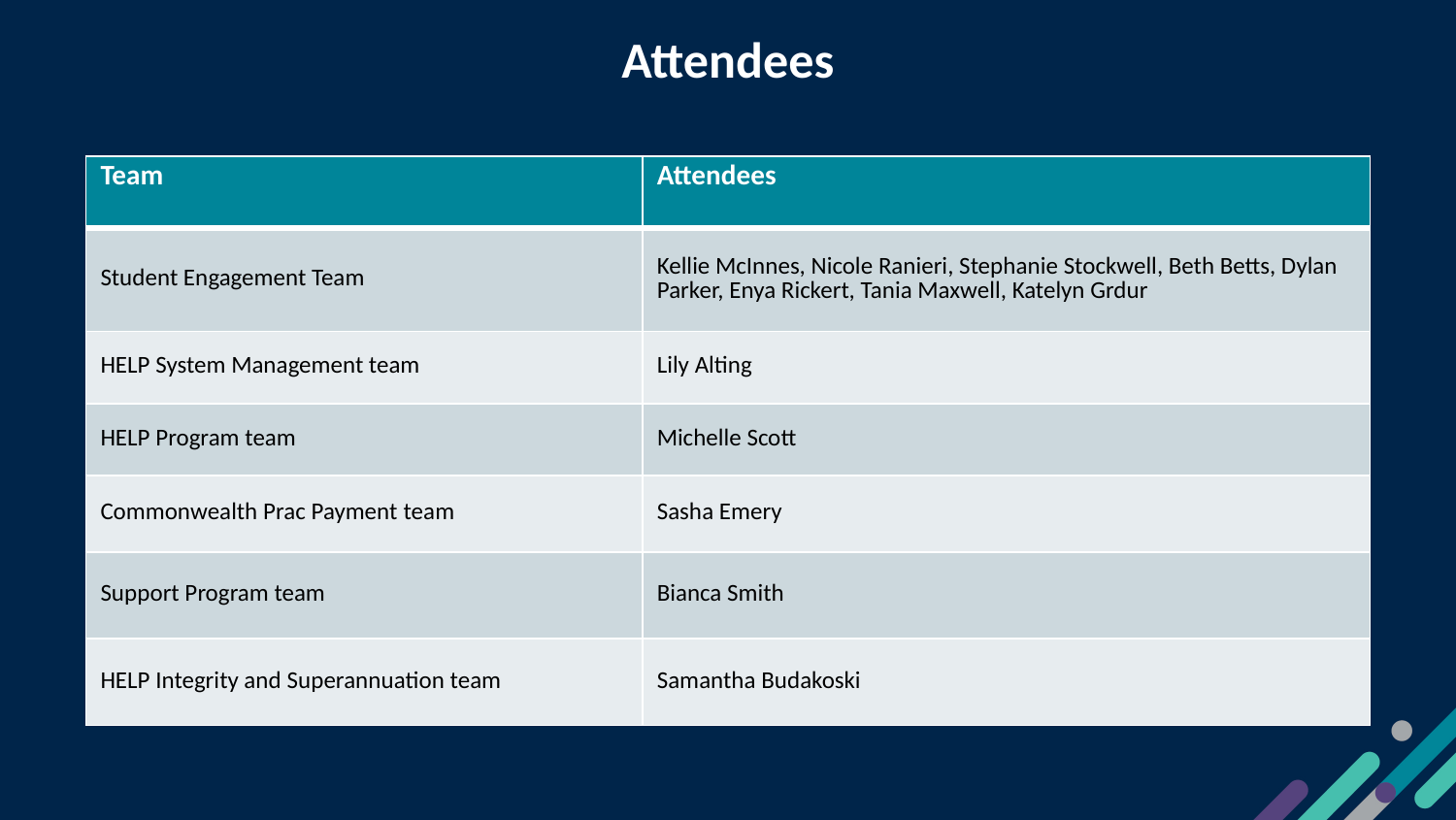

Attendees
| Team | Attendees |
| --- | --- |
| Student Engagement Team | Kellie McInnes, Nicole Ranieri, Stephanie Stockwell, Beth Betts, Dylan Parker, Enya Rickert, Tania Maxwell, Katelyn Grdur |
| HELP System Management team | Lily Alting |
| HELP Program team | Michelle Scott |
| Commonwealth Prac Payment team | Sasha Emery |
| Support Program team | Bianca Smith |
| HELP Integrity and Superannuation team | Samantha Budakoski |